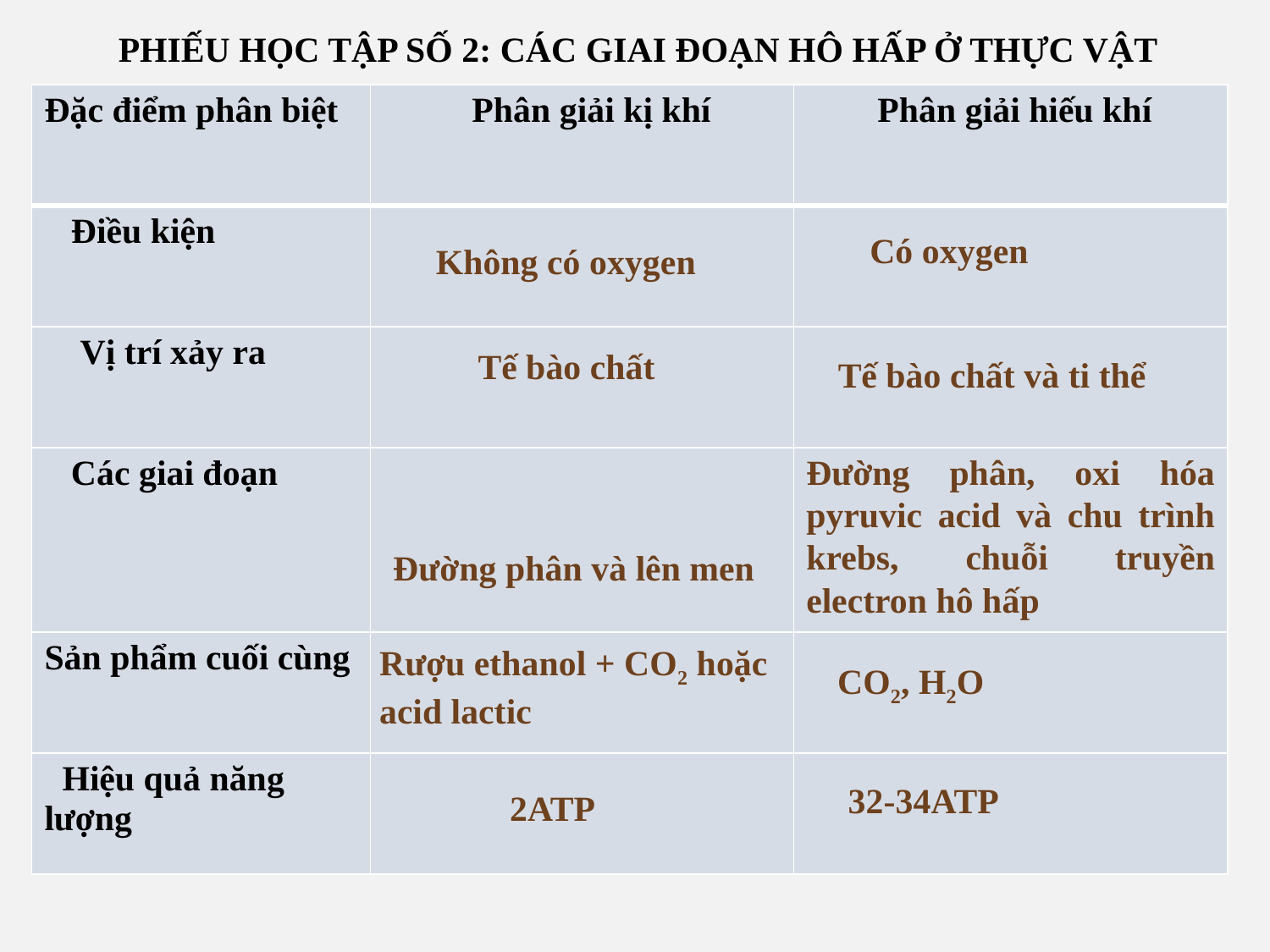

PHIẾU HỌC TẬP SỐ 2: CÁC GIAI ĐOẠN HÔ HẤP Ở THỰC VẬT
| Đặc điểm phân biệt | Phân giải kị khí | Phân giải hiếu khí |
| --- | --- | --- |
| Điều kiện |  |  |
| Vị trí xảy ra |  |  |
| Các giai đoạn |  |  |
| Sản phẩm cuối cùng |  |  |
| Hiệu quả năng lượng |  |  |
Có oxygen
Không có oxygen
Tế bào chất
Tế bào chất và ti thể
Đường phân, oxi hóa pyruvic acid và chu trình krebs, chuỗi truyền electron hô hấp
Đường phân và lên men
Rượu ethanol + CO2 hoặc acid lactic
CO2, H2O
32-34ATP
2ATP